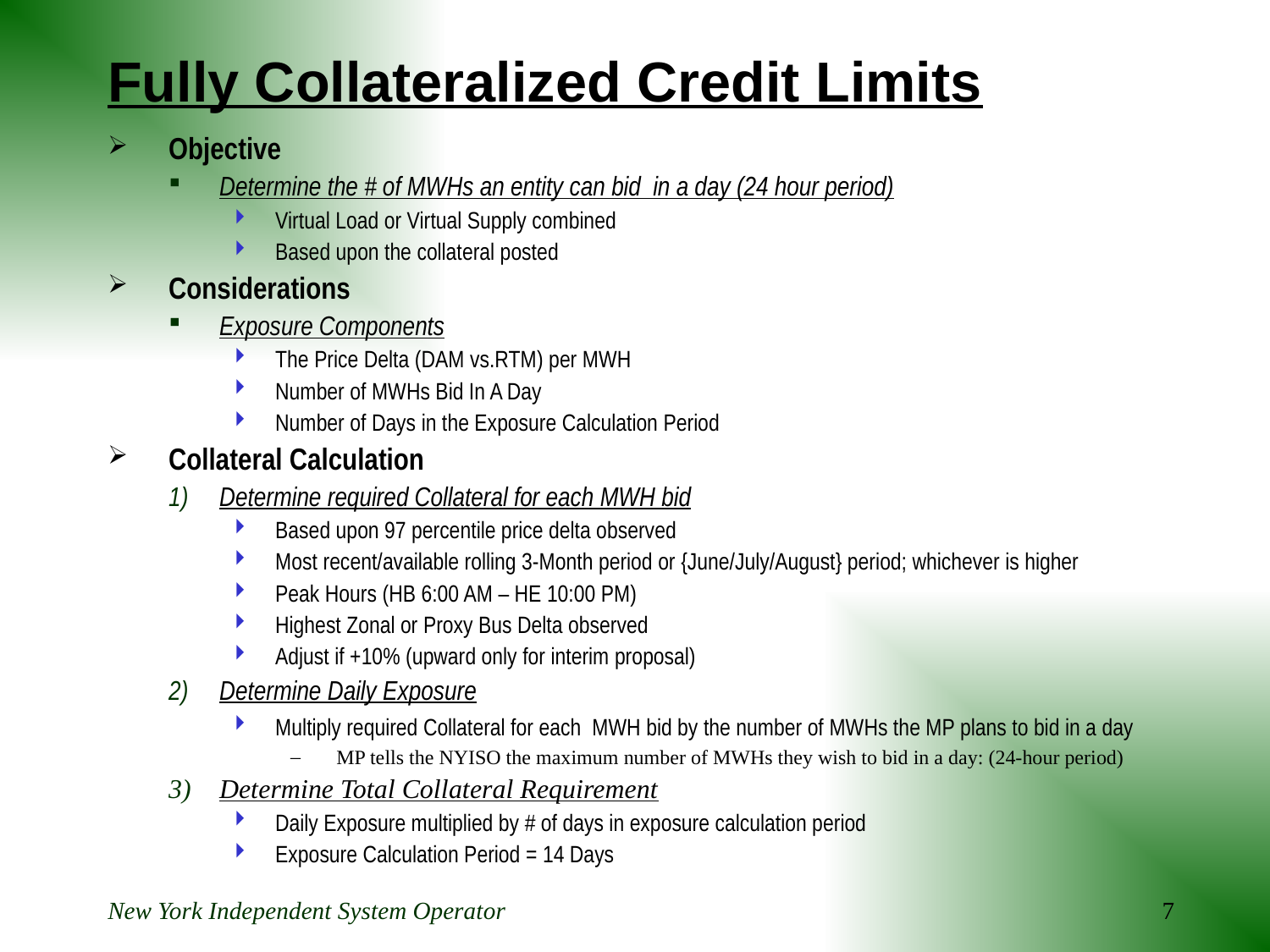

New York Independent System Operator
7
# Fully Collateralized Credit Limits
Objective
Determine the # of MWHs an entity can bid  in a day (24 hour period)
Virtual Load or Virtual Supply combined
Based upon the collateral posted
Considerations
Exposure Components
The Price Delta (DAM vs.RTM) per MWH
Number of MWHs Bid In A Day
Number of Days in the Exposure Calculation Period
Collateral Calculation
Determine required Collateral for each MWH bid
Based upon 97 percentile price delta observed
Most recent/available rolling 3-Month period or {June/July/August} period; whichever is higher
Peak Hours (HB 6:00 AM – HE 10:00 PM)
Highest Zonal or Proxy Bus Delta observed
Adjust if +10% (upward only for interim proposal)
Determine Daily Exposure
Multiply required Collateral for each  MWH bid by the number of MWHs the MP plans to bid in a day
MP tells the NYISO the maximum number of MWHs they wish to bid in a day: (24-hour period)
Determine Total Collateral Requirement
Daily Exposure multiplied by # of days in exposure calculation period
Exposure Calculation Period = 14 Days